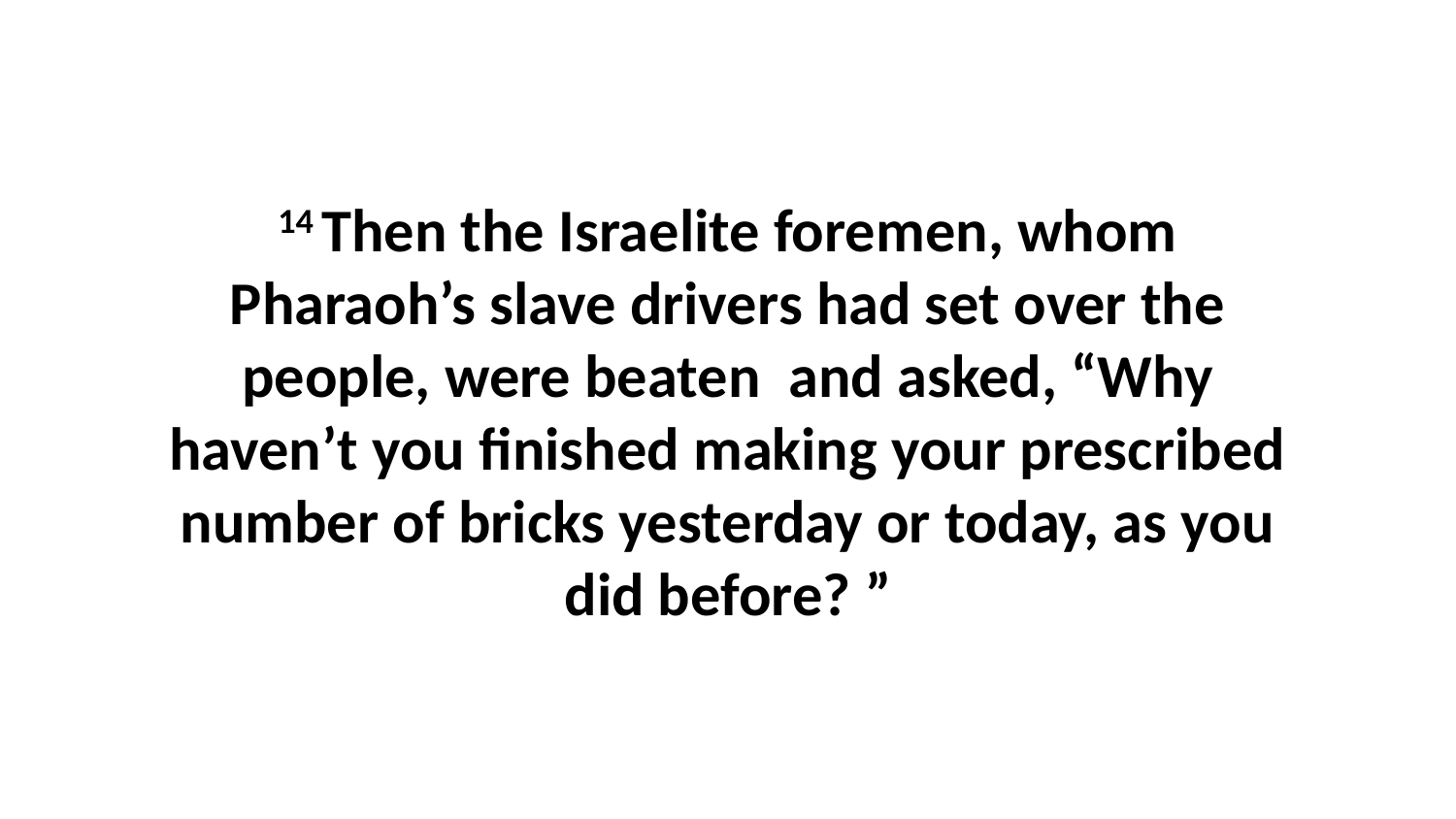

14 Then the Israelite foremen, whom Pharaoh’s slave drivers had set over the people, were beaten  and asked, “Why haven’t you finished making your prescribed number of bricks yesterday or today, as you did before? ”